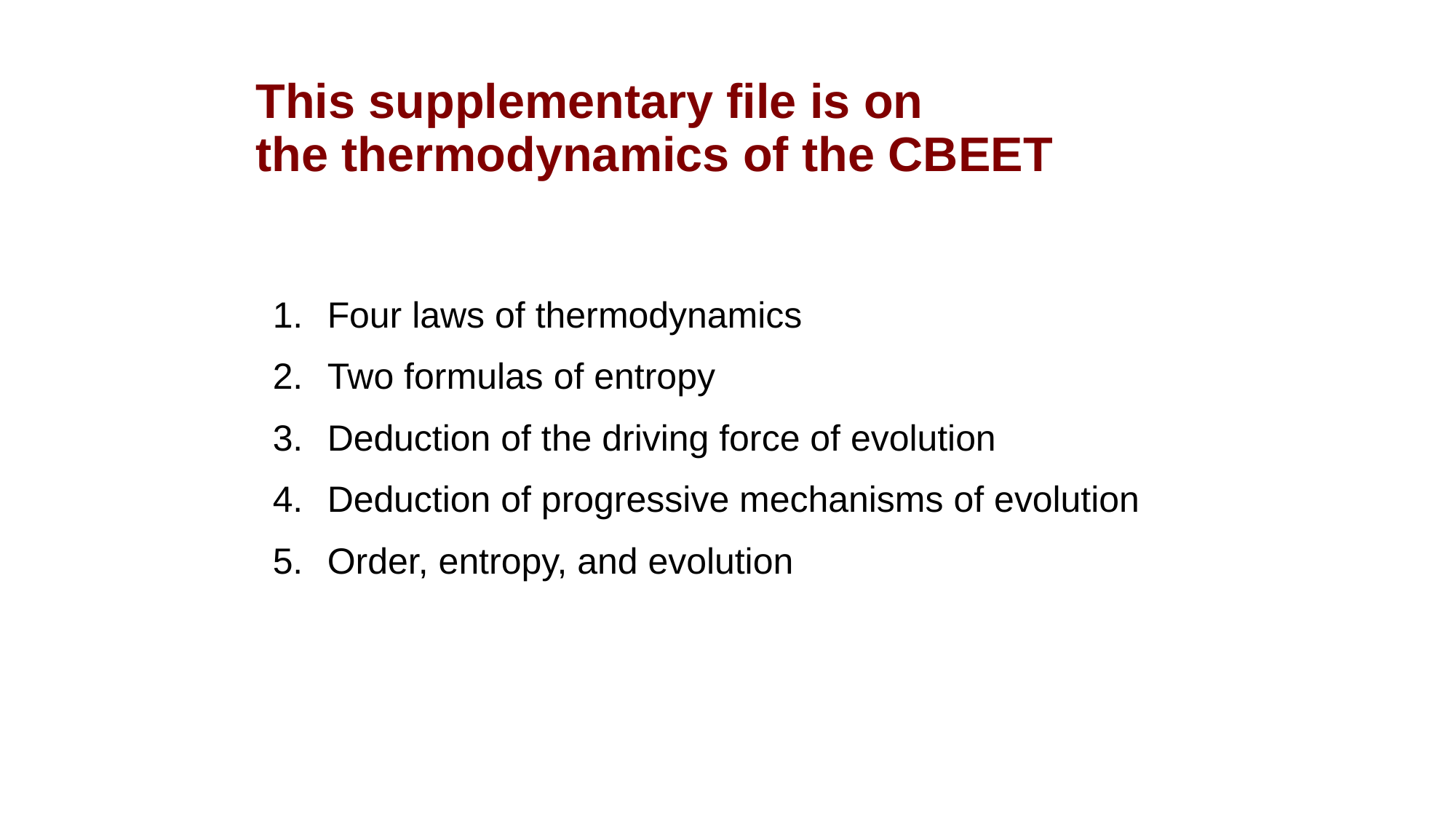

# This supplementary file is on the thermodynamics of the CBEET
Four laws of thermodynamics
Two formulas of entropy
Deduction of the driving force of evolution
Deduction of progressive mechanisms of evolution
Order, entropy, and evolution